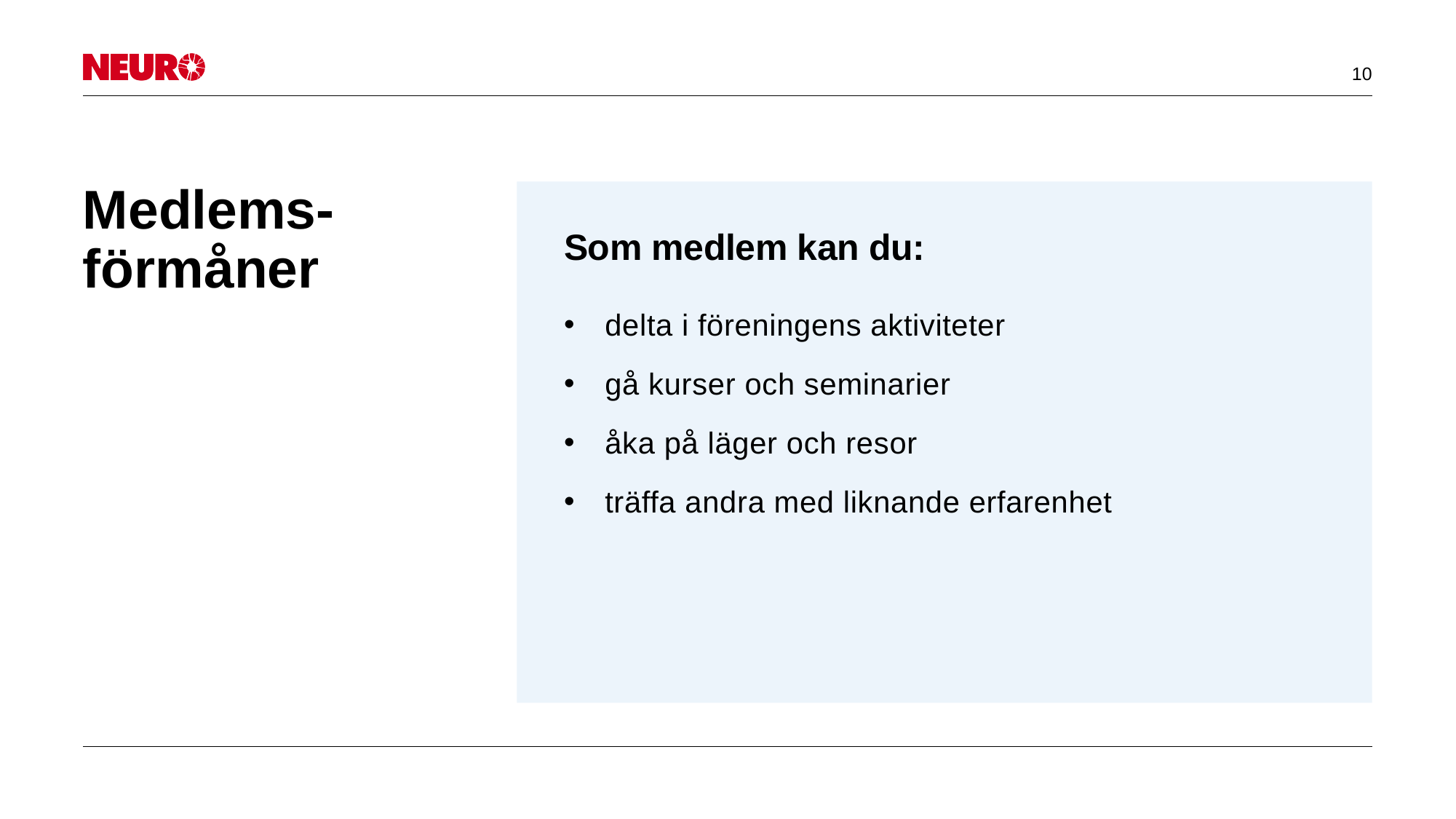

# Medlems-förmåner
Som medlem kan du:
delta i föreningens aktiviteter
gå kurser och seminarier
åka på läger och resor
träffa andra med liknande erfarenhet